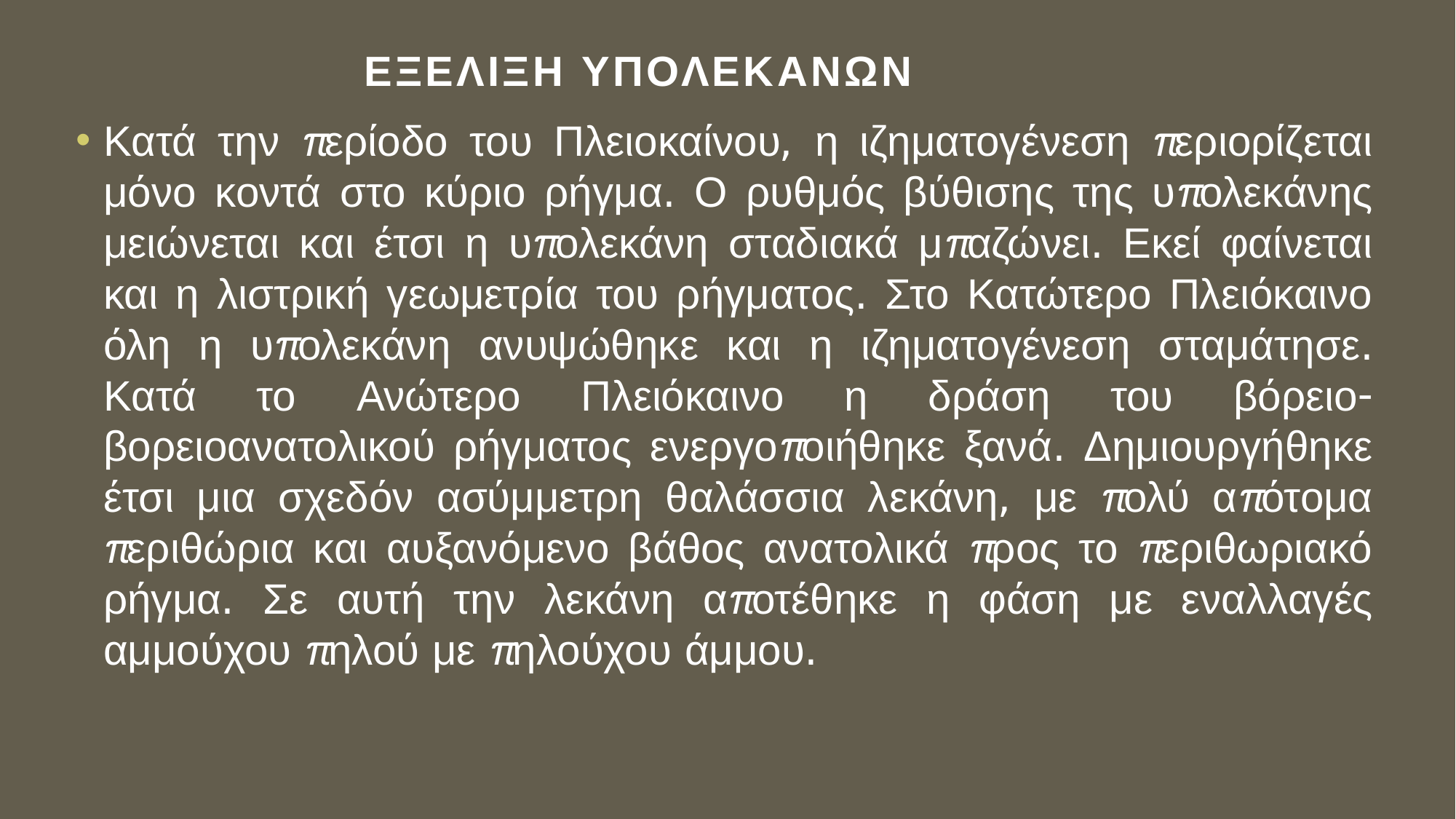

ΕΞΕΛΙΞΗ ΥΠΟΛΕΚΑΝΩΝ
Κατά την περίοδο του Πλειοκαίνου, η ιζηματογένεση περιορίζεται μόνο κοντά στο κύριο ρήγμα. Ο ρυθμός βύθισης της υπολεκάνης μειώνεται και έτσι η υπολεκάνη σταδιακά μπαζώνει. Εκεί φαίνεται και η λιστρική γεωμετρία του ρήγματος. Στο Κατώτερο Πλειόκαινο όλη η υπολεκάνη ανυψώθηκε και η ιζηματογένεση σταμάτησε. Κατά το Ανώτερο Πλειόκαινο η δράση του βόρειο-βορειοανατολικού ρήγματος ενεργοποιήθηκε ξανά. Δημιουργήθηκε έτσι μια σχεδόν ασύμμετρη θαλάσσια λεκάνη, με πολύ απότομα περιθώρια και αυξανόμενο βάθος ανατολικά προς το περιθωριακό ρήγμα. Σε αυτή την λεκάνη αποτέθηκε η φάση με εναλλαγές αμμούχου πηλού με πηλούχου άμμου.